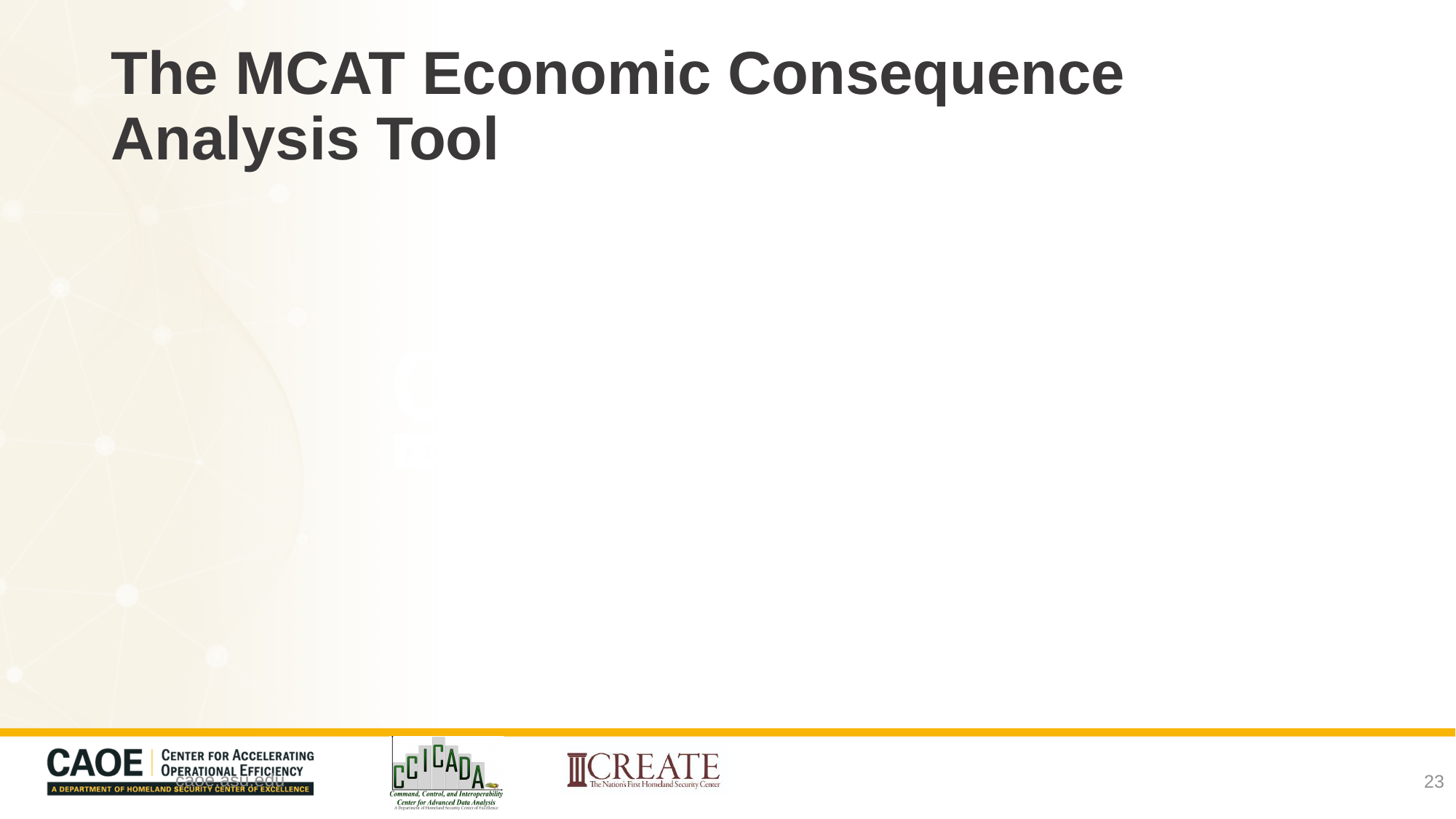

# The MCAT Economic Consequence Analysis Tool

23
caoe.asu.edu